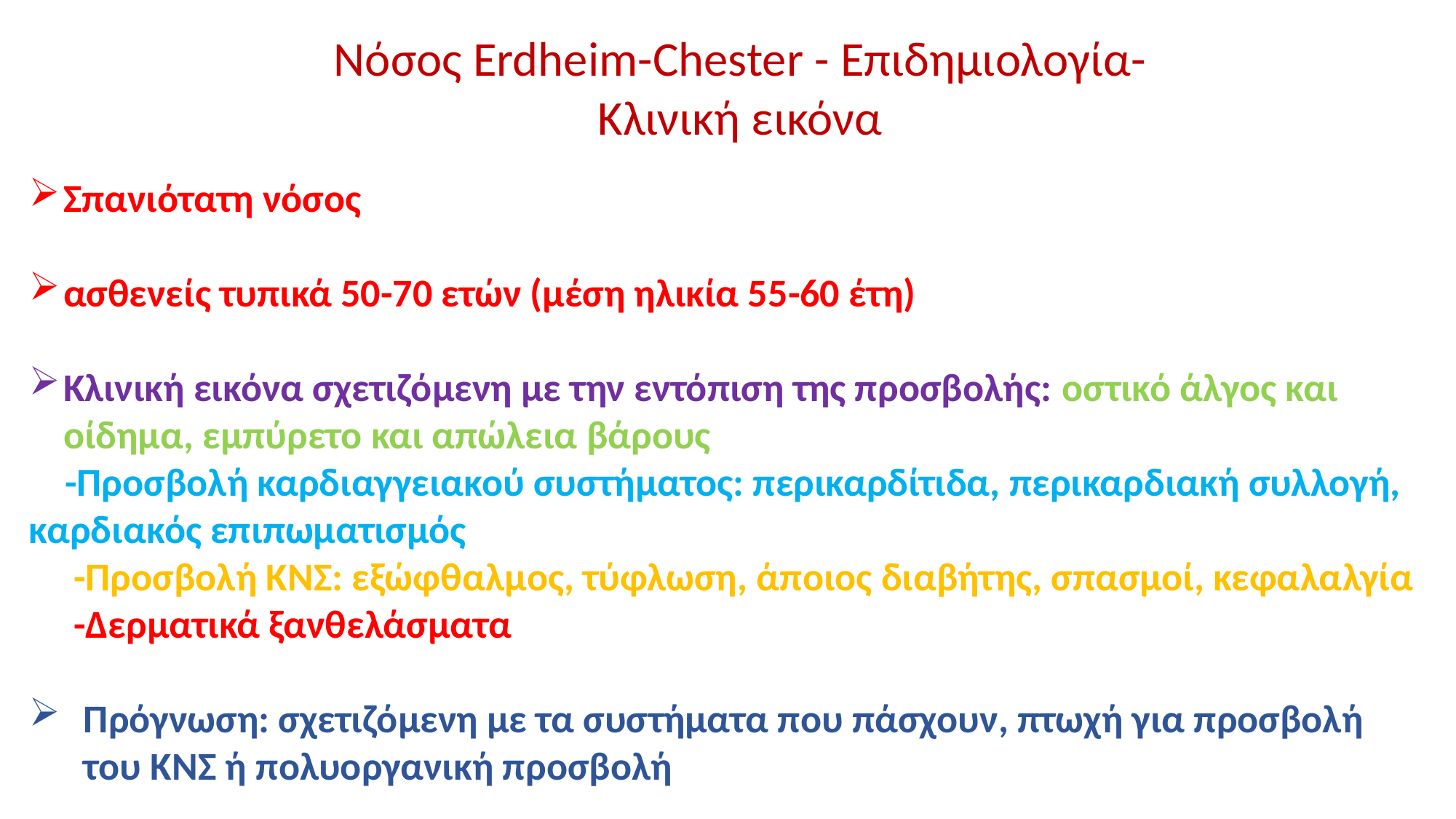

Νόσος Erdheim-Chester - Επιδημιολογία-Κλινική εικόνα
Σπανιότατη νόσος

ασθενείς τυπικά 50-70 ετών (μέση ηλικία 55-60 έτη)

Κλινική εικόνα σχετιζόμενη με την εντόπιση της προσβολής: οστικό άλγος και οίδημα, εμπύρετο και απώλεια βάρους
    -Προσβολή καρδιαγγειακού συστήματος: περικαρδίτιδα, περικαρδιακή συλλογή, καρδιακός επιπωματισμός
     -Προσβολή ΚΝΣ: εξώφθαλμος, τύφλωση, άποιος διαβήτης, σπασμοί, κεφαλαλγία
     -Δερματικά ξανθελάσματα

Πρόγνωση: σχετιζόμενη με τα συστήματα που πάσχουν, πτωχή για προσβολή του ΚΝΣ ή πολυοργανική προσβολή